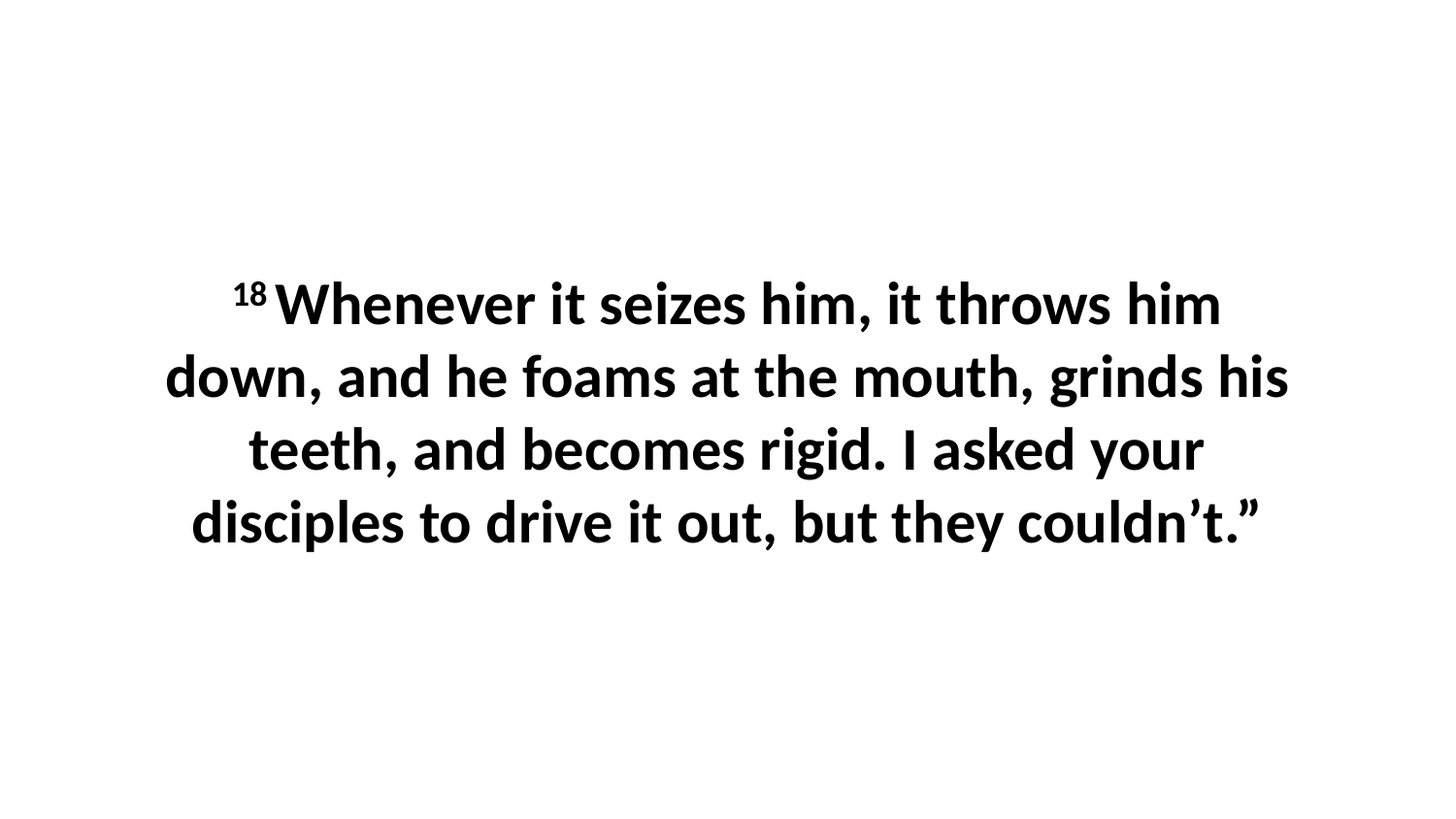

18 Whenever it seizes him, it throws him down, and he foams at the mouth, grinds his teeth, and becomes rigid. I asked your disciples to drive it out, but they couldn’t.”